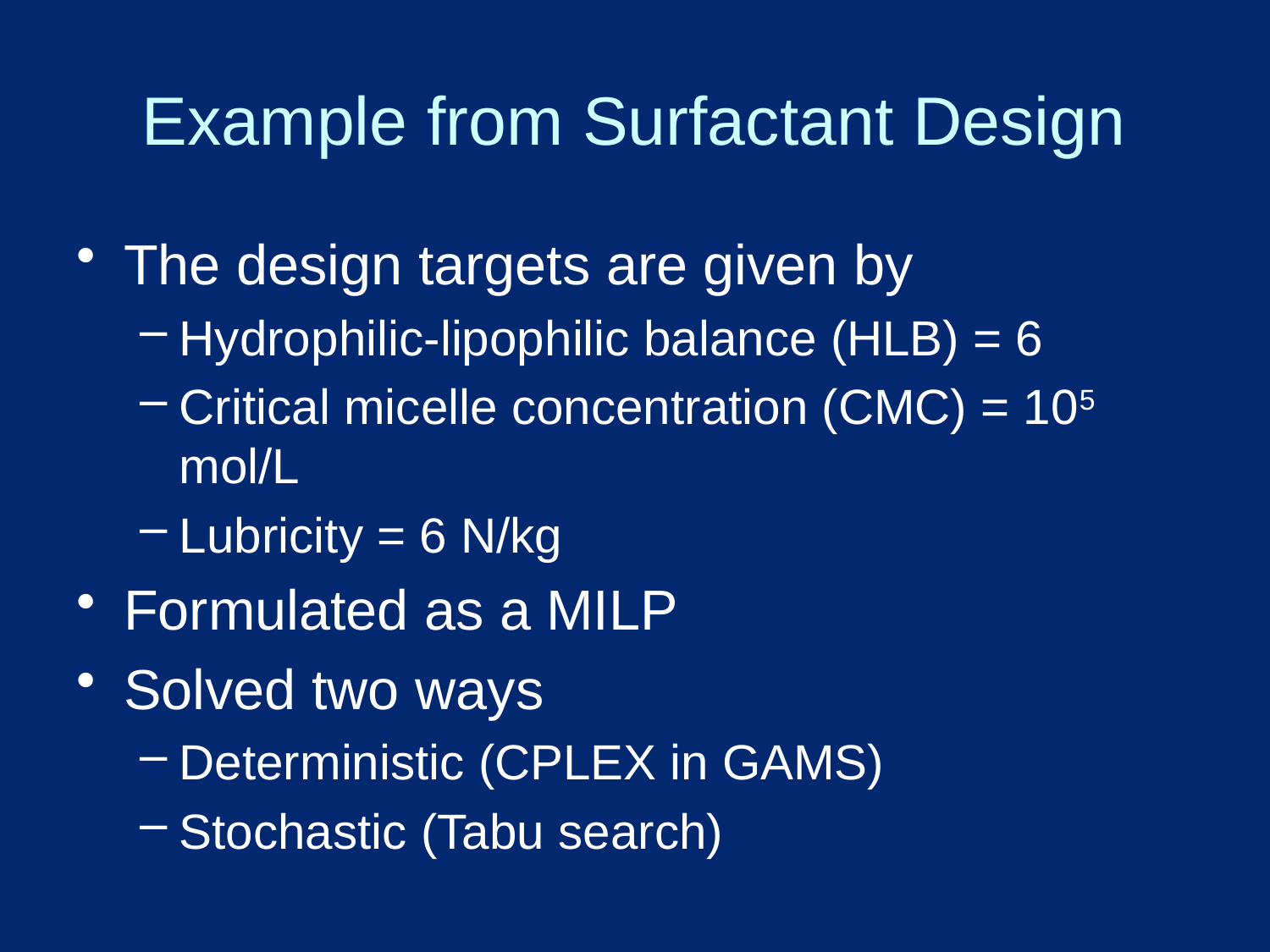

# Example from Surfactant Design
The design targets are given by
Hydrophilic-lipophilic balance (HLB) = 6
Critical micelle concentration (CMC) = 105 mol/L
Lubricity = 6 N/kg
Formulated as a MILP
Solved two ways
Deterministic (CPLEX in GAMS)
Stochastic (Tabu search)